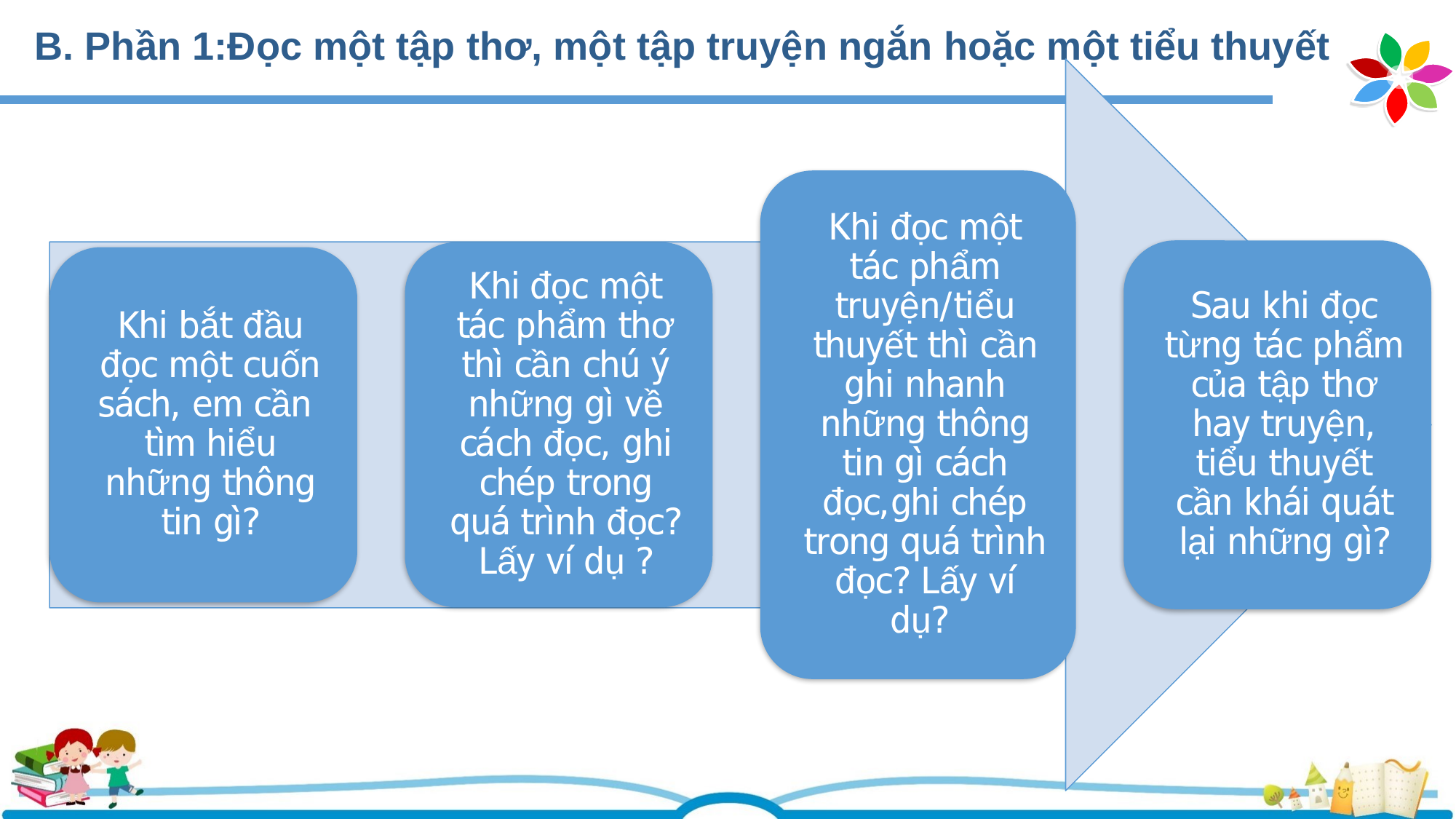

B. Phần 1:Đọc một tập thơ, một tập truyện ngắn hoặc một tiểu thuyết

Khi bắt đầu đọc một cuốn sách, em cần  tìm hiểu những thông tin gì?
Khi đọc một tác phẩm thơ thì cần chú ý những gì về cách đọc, ghi chép trong quá trình đọc? Lấy ví dụ ?
Khi đọc một tác phẩm truyện/tiểu thuyết thì cần ghi nhanh những thông tin gì cách đọc,ghi chép trong quá trình đọc? Lấy ví dụ?
Sau khi đọc từng tác phẩm của tập thơ hay truyện, tiểu thuyết cần khái quát lại những gì?